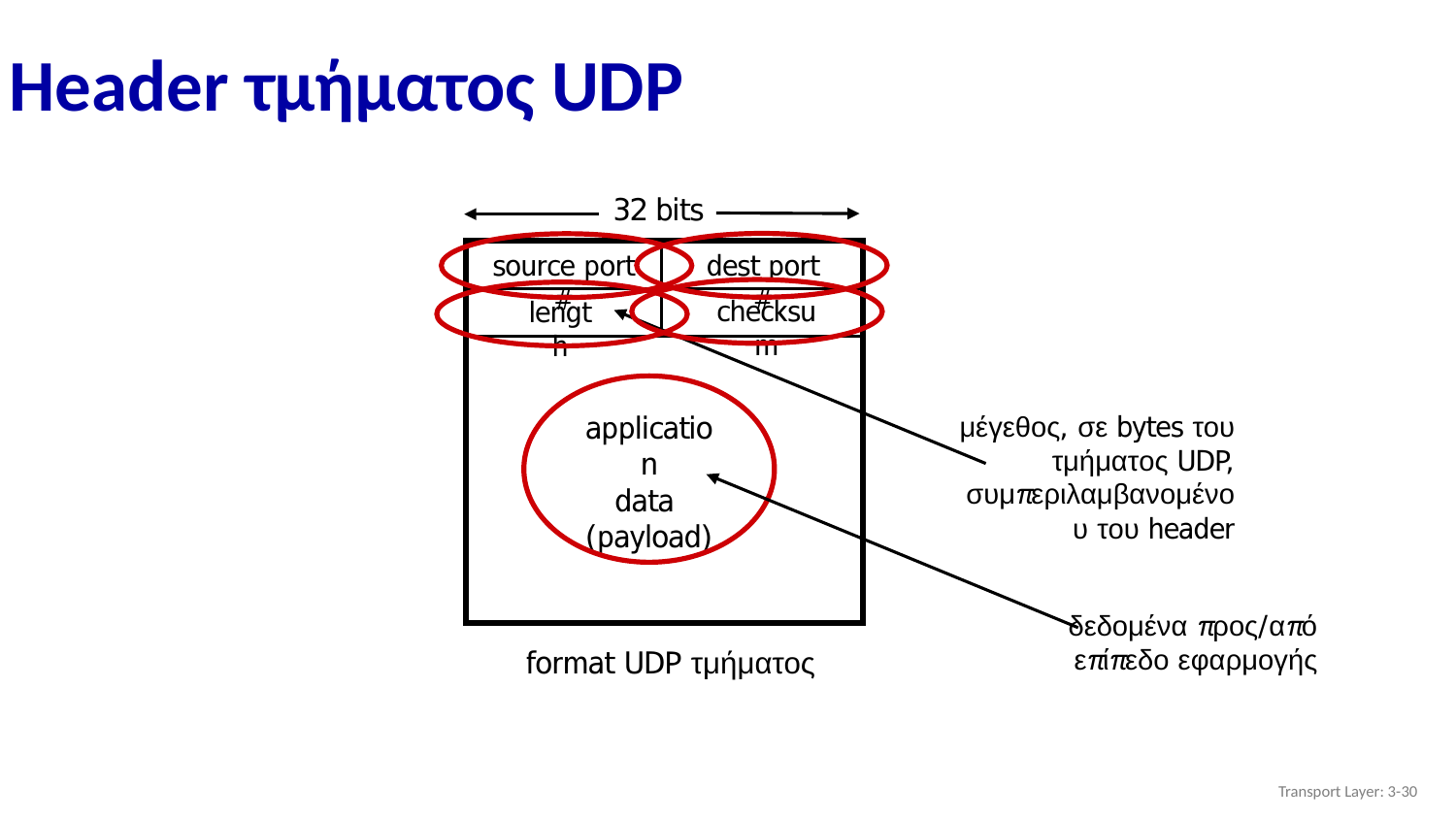

# Header τμήματος UDP
32 bits

source port #
dest port #

checksum
length

application
data
(payload)
μέγεθος, σε bytes του τμήματος UDP, συμπεριλαμβανομένου του header
δεδομένα προς/από επίπεδο εφαρμογής
format UDP τμήματος
Transport Layer: 3-30